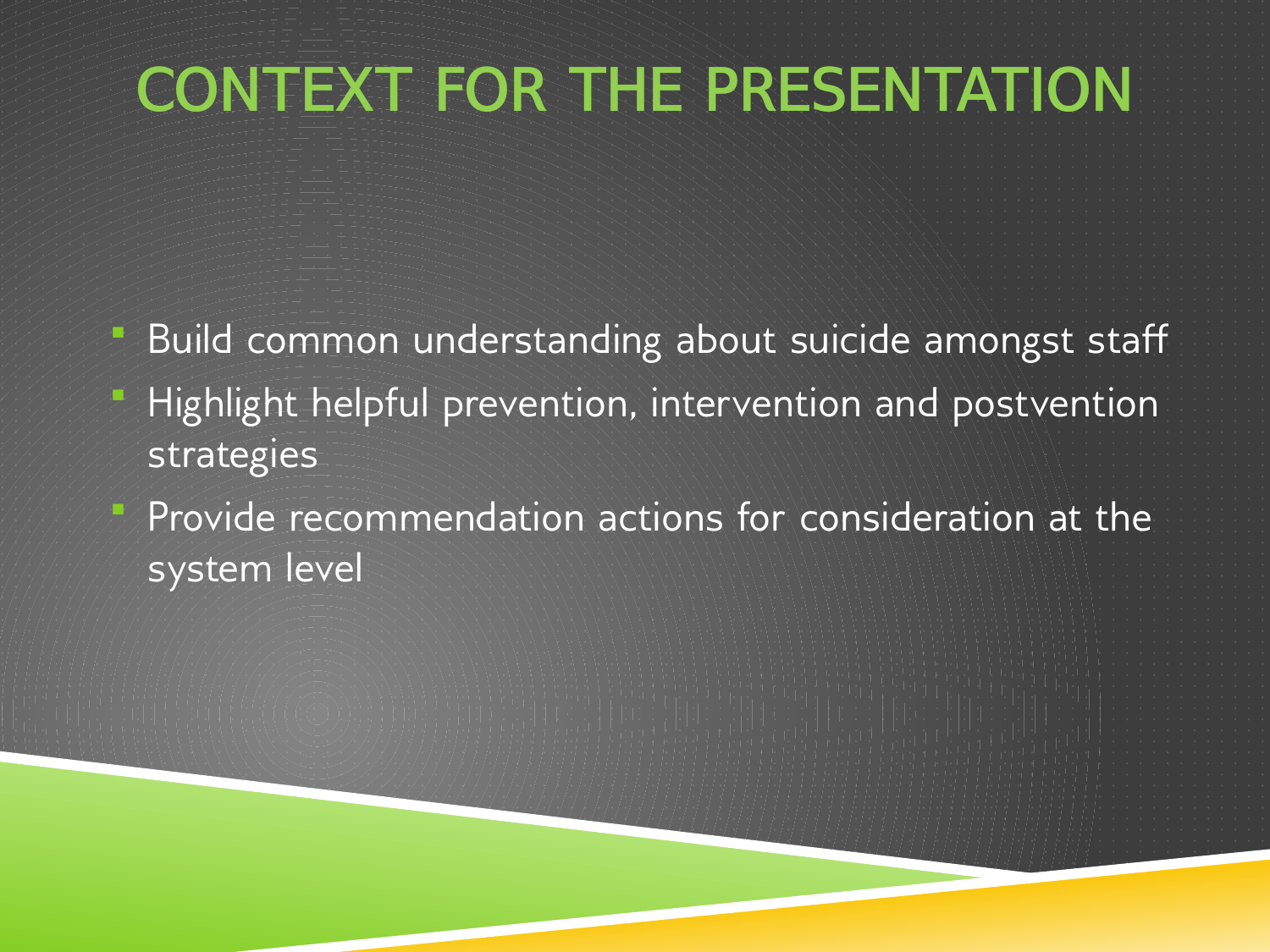

# Context for the presentation

Build common understanding about suicide amongst staff
Highlight helpful prevention, intervention and postvention strategies
Provide recommendation actions for consideration at the system level